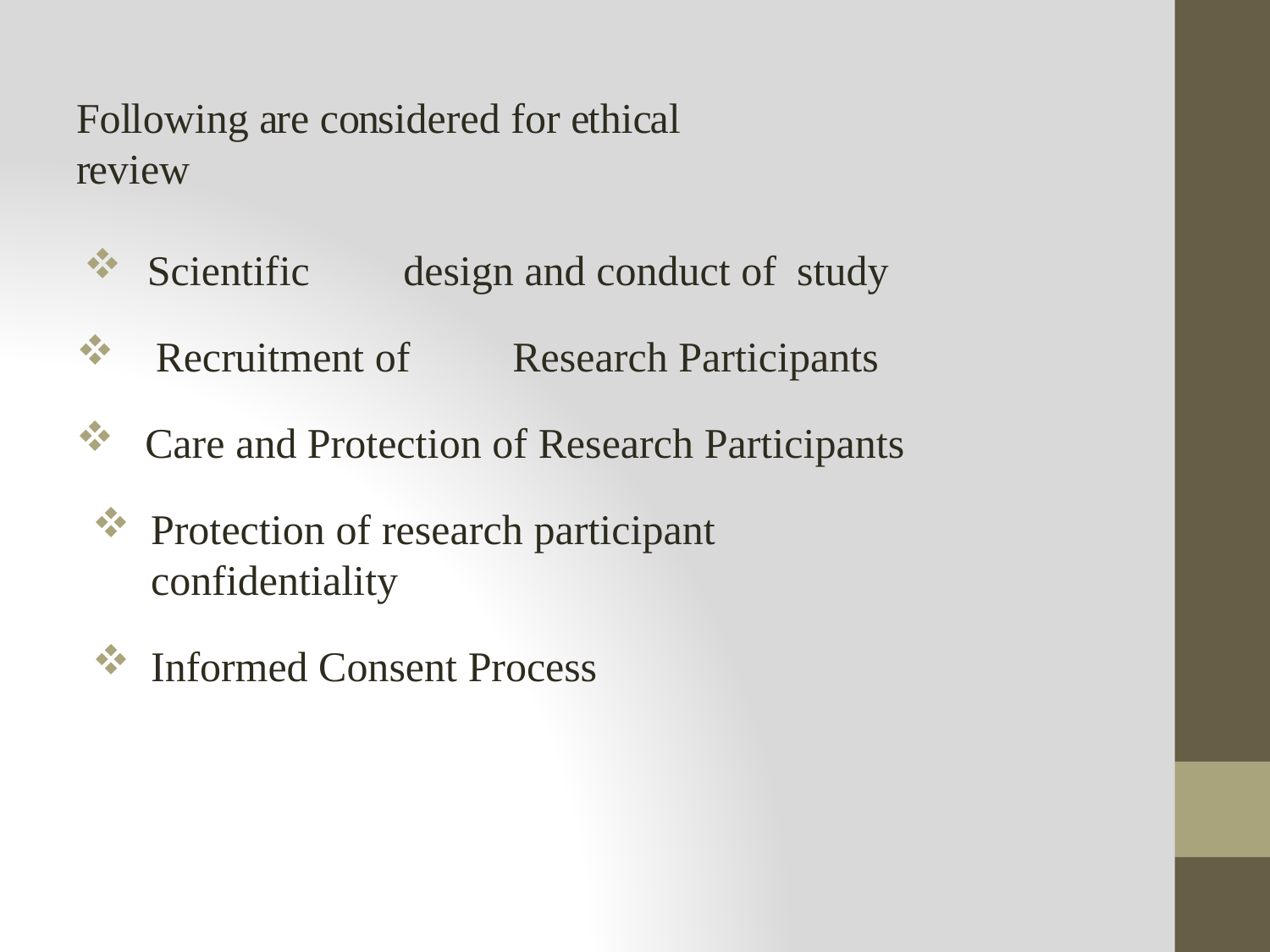

# Following are considered for ethical review
Scientific	design and conduct of	study
Recruitment of	Research Participants
Care and Protection of Research Participants
Protection of research participant confidentiality
Informed Consent Process